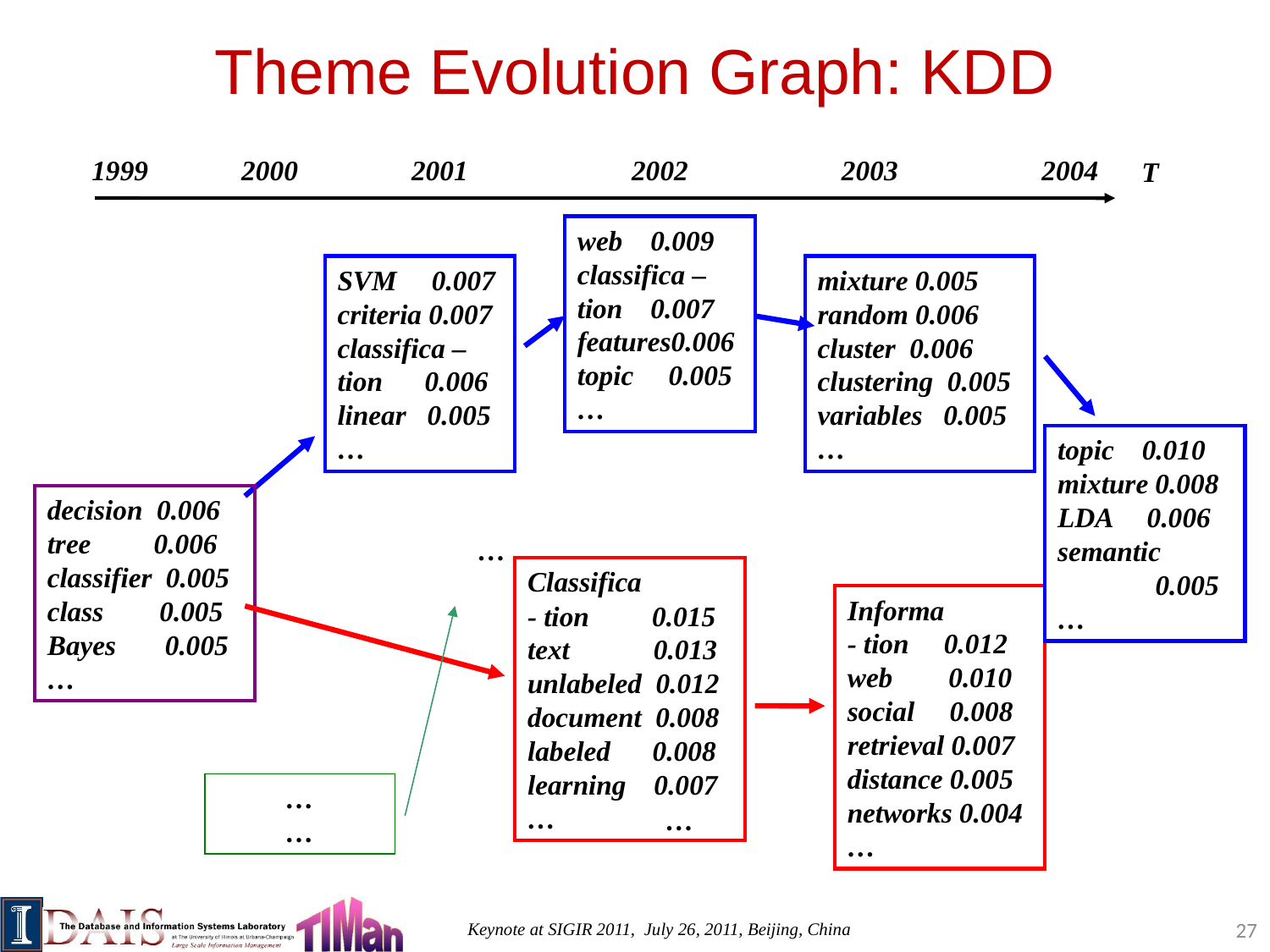

# Theme Evolution Graph: KDD
1999
2000
2001
2002
2003
2004
T

web    0.009
classifica –tion    0.007
features0.006
topic     0.005
…
SVM     0.007
criteria 0.007
classifica – tion      0.006
linear   0.005
…
mixture 0.005
random 0.006
cluster  0.006
clustering  0.005
variables   0.005
…

topic    0.010
mixture 0.008
LDA     0.006
semantic
              0.005
…

decision  0.006
tree         0.006
classifier  0.005
class        0.005
Bayes       0.005
…
…
Classifica
- tion         0.015
text            0.013
unlabeled  0.012
document  0.008
labeled      0.008
learning    0.007
…
Informa
- tion     0.012
web        0.010
social     0.008
retrieval 0.007
distance 0.005
networks 0.004
…

…
…
…
27